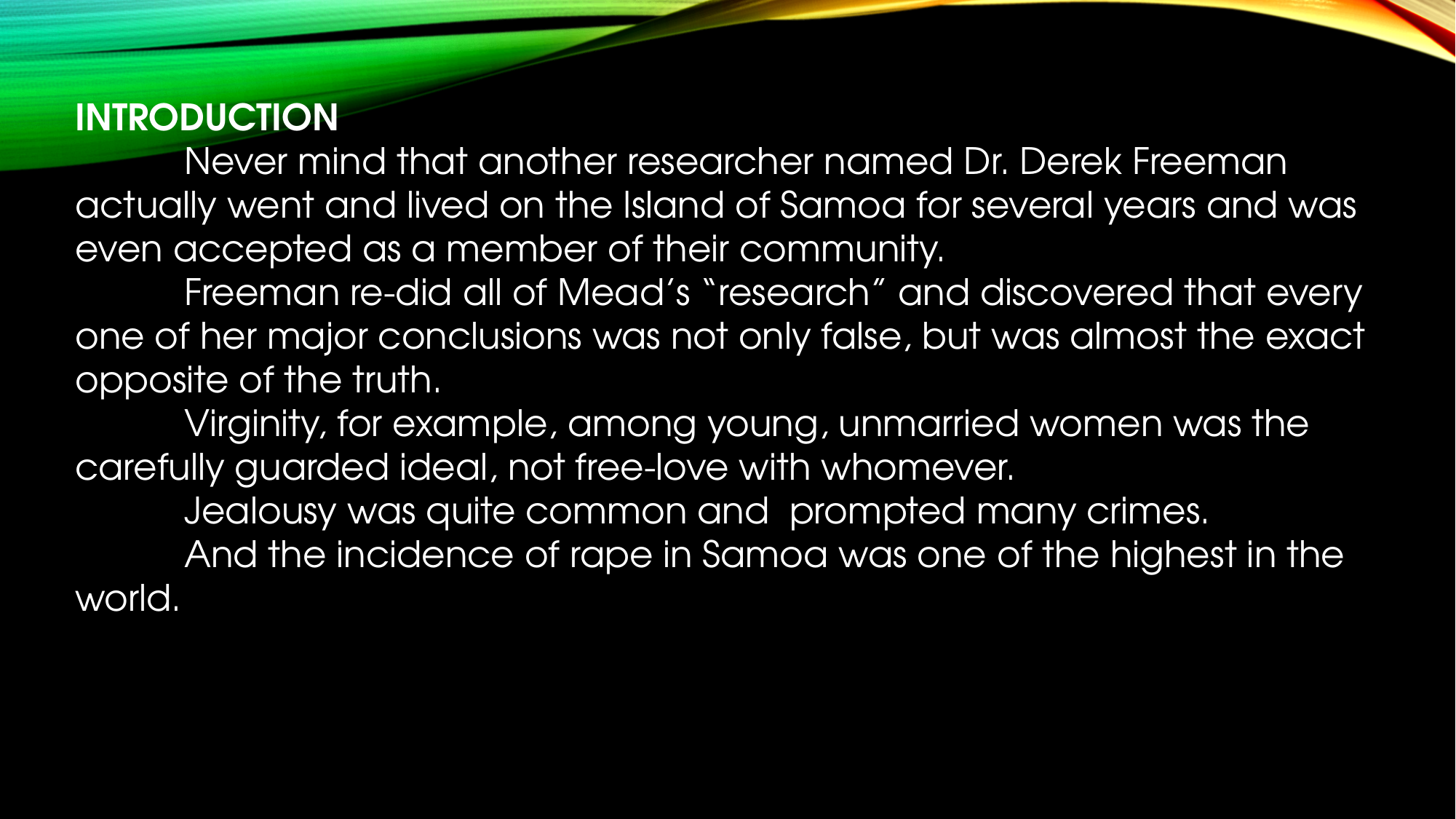

INTRODUCTION
	Never mind that another researcher named Dr. Derek Freeman actually went and lived on the Island of Samoa for several years and was even accepted as a member of their community.
	Freeman re-did all of Mead’s “research” and discovered that every one of her major conclusions was not only false, but was almost the exact opposite of the truth.
	Virginity, for example, among young, unmarried women was the carefully guarded ideal, not free-love with whomever.
	Jealousy was quite common and  prompted many crimes.
	And the incidence of rape in Samoa was one of the highest in the world.